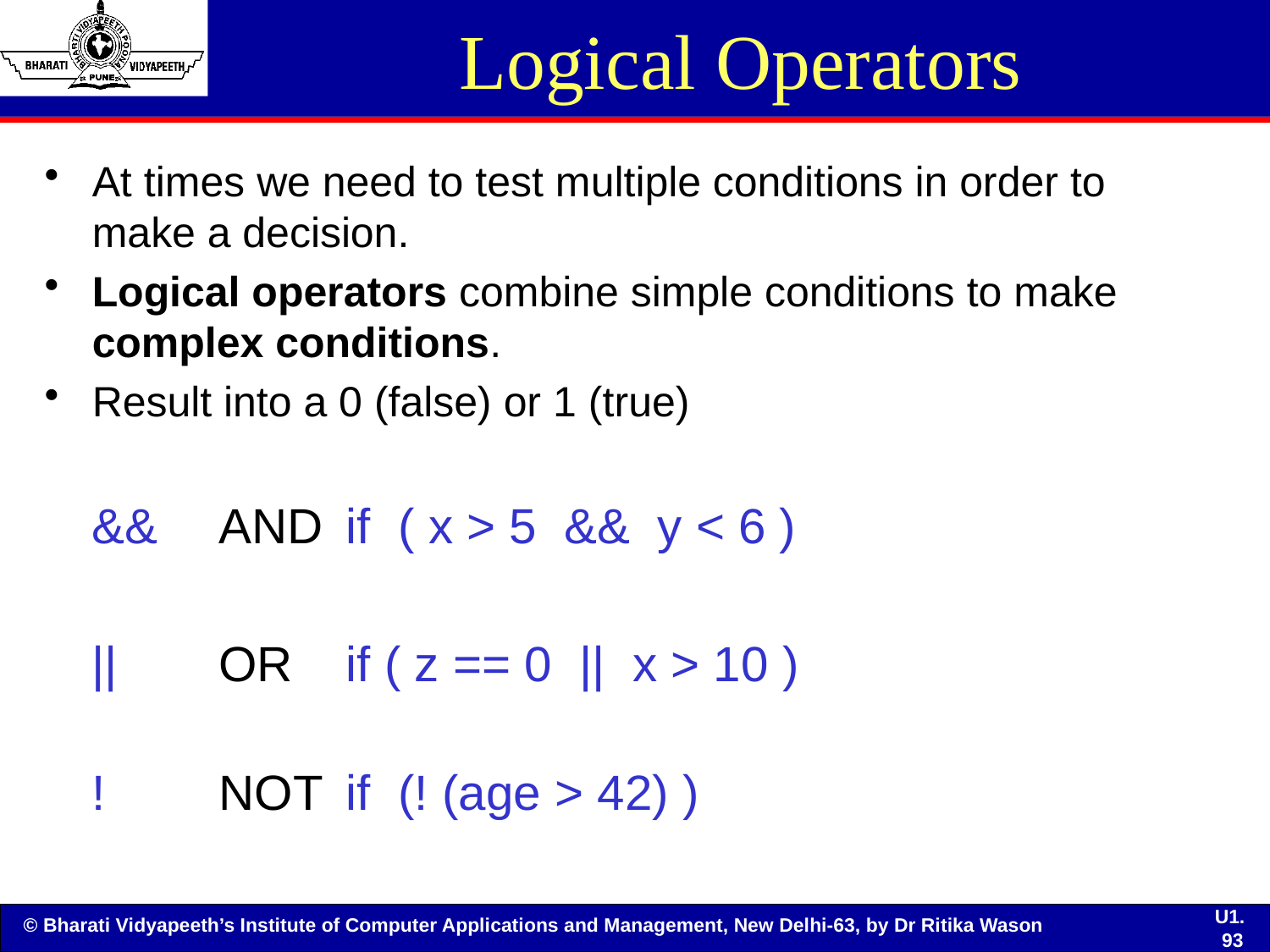

# Logical Operators
At times we need to test multiple conditions in order to make a decision.
Logical operators combine simple conditions to make complex conditions.
Result into a 0 (false) or 1 (true)

	&&	AND	if  ( x > 5  &&  y < 6 )

	||	OR	if ( z == 0  ||  x > 10 )
	!	NOT	if  (! (age > 42) )